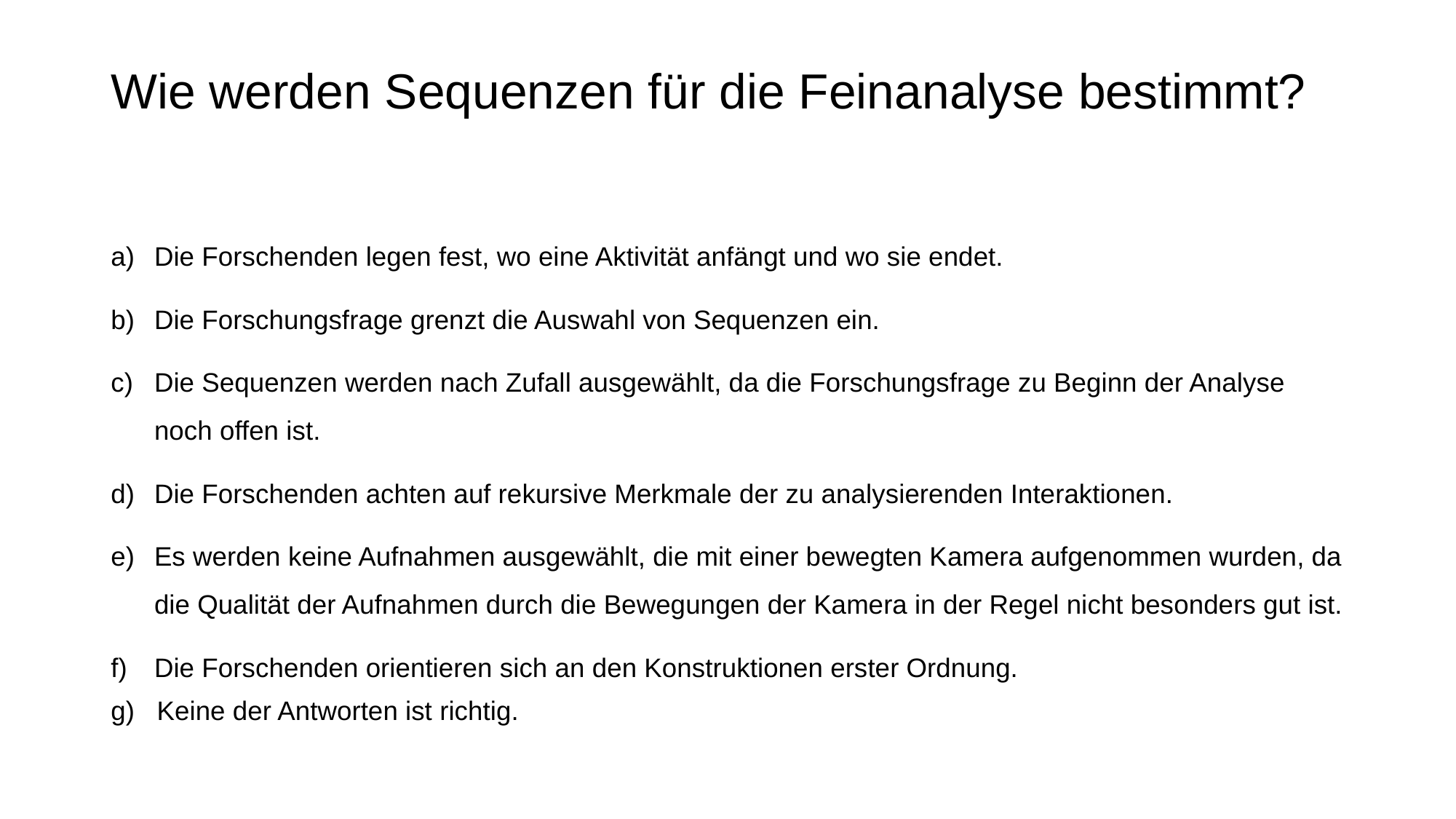

# Wie werden Sequenzen für die Feinanalyse bestimmt?
Die Forschenden legen fest, wo eine Aktivität anfängt und wo sie endet.
Die Forschungsfrage grenzt die Auswahl von Sequenzen ein.
Die Sequenzen werden nach Zufall ausgewählt, da die Forschungsfrage zu Beginn der Analyse noch offen ist.
Die Forschenden achten auf rekursive Merkmale der zu analysierenden Interaktionen.
Es werden keine Aufnahmen ausgewählt, die mit einer bewegten Kamera aufgenommen wurden, da die Qualität der Aufnahmen durch die Bewegungen der Kamera in der Regel nicht besonders gut ist.
Die Forschenden orientieren sich an den Konstruktionen erster Ordnung.
g)   Keine der Antworten ist richtig.